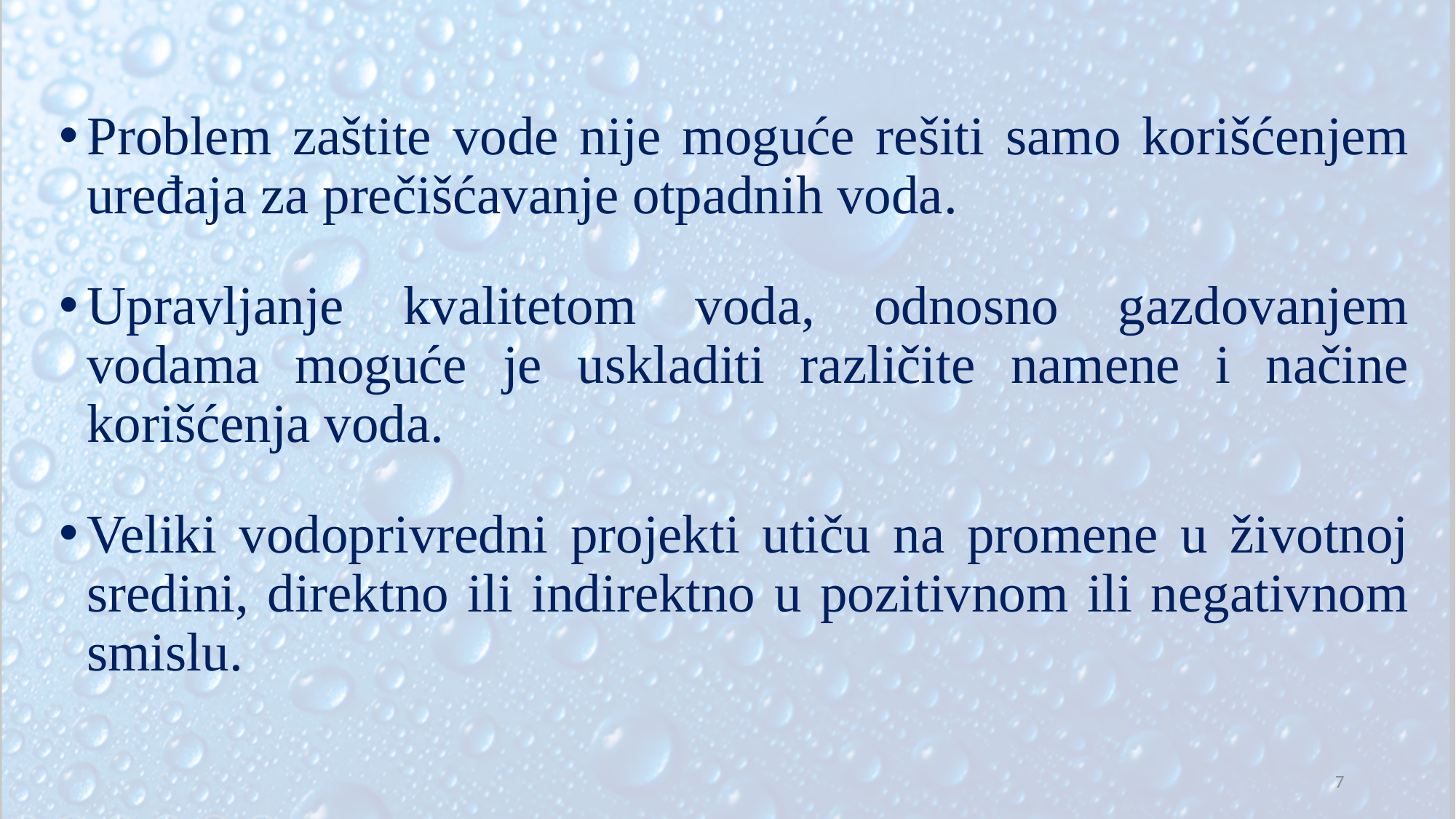

Problem zaštite vode nije moguće rešiti samo korišćenjem uređaja za prečišćavanje otpadnih voda.
Upravljanje kvalitetom voda, odnosno gazdovanjem vodama moguće je uskladiti različite namene i načine korišćenja voda.
Veliki vodoprivredni projekti utiču na promene u životnoj sredini, direktno ili indirektno u pozitivnom ili negativnom smislu.

7